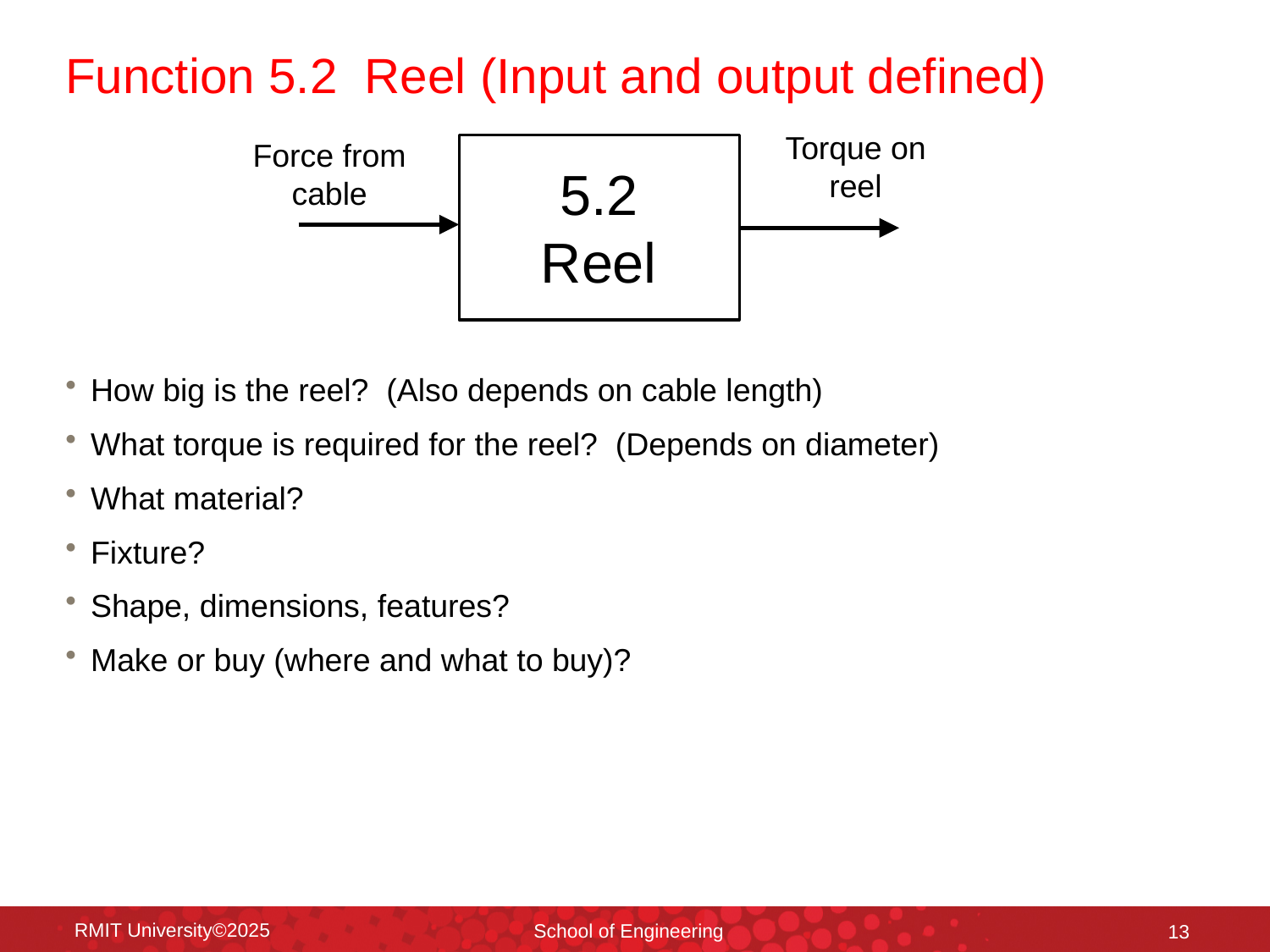

# Function 5.2  Reel (Input and output defined)
Torque on reel
Force from cable

5.2 Reel
How big is the reel?  (Also depends on cable length)
What torque is required for the reel?  (Depends on diameter)
What material?
Fixture?
Shape, dimensions, features?
Make or buy (where and what to buy)?

RMIT University©2025
School of Engineering
13